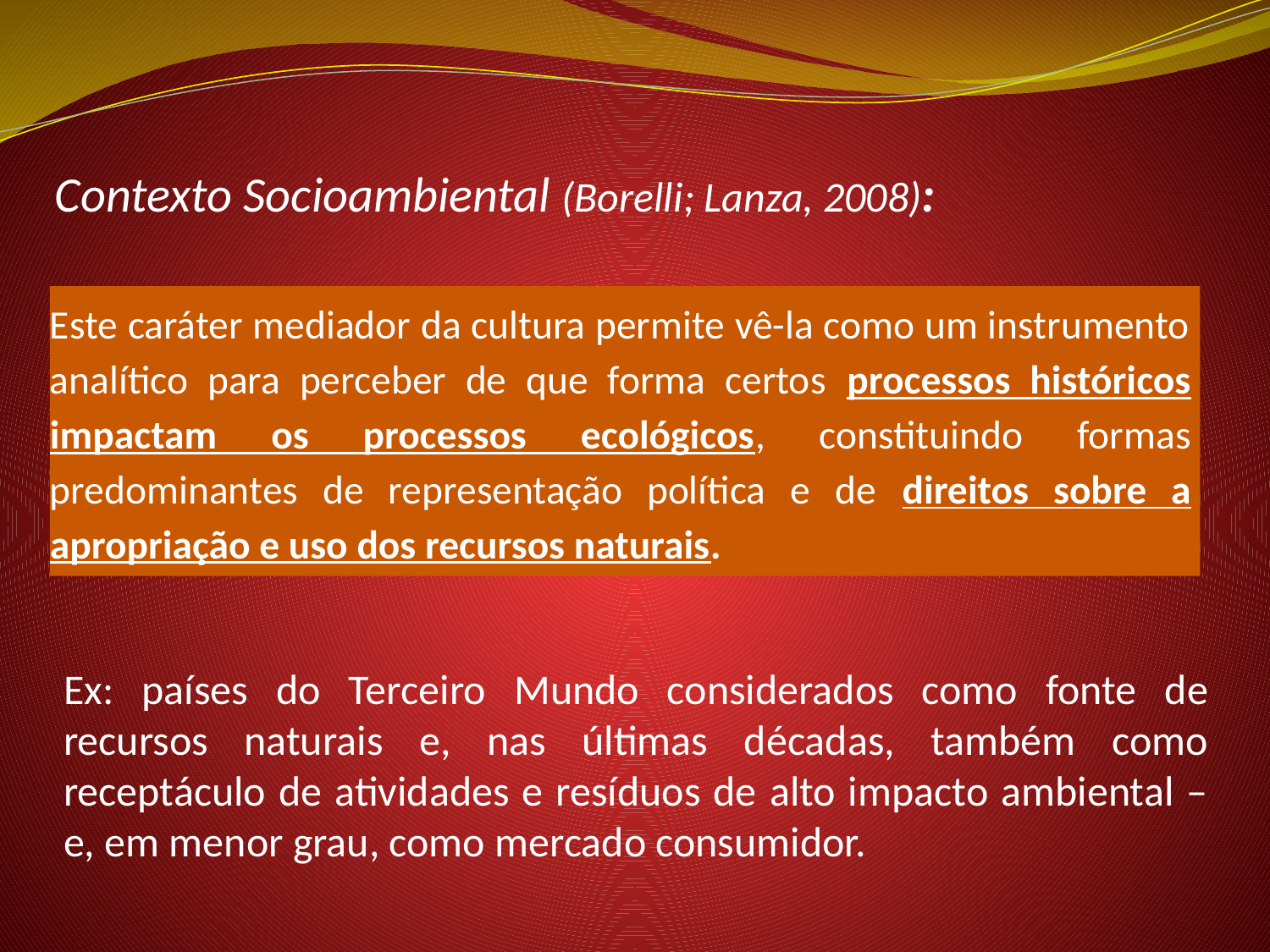

Contexto Socioambiental (Borelli; Lanza, 2008):

Este caráter mediador da cultura permite vê-la como um instrumento analítico para perceber de que forma certos processos históricos impactam os processos ecológicos, constituindo formas predominantes de representação política e de direitos sobre a apropriação e uso dos recursos naturais.
Ex: países do Terceiro Mundo considerados como fonte de recursos naturais e, nas últimas décadas, também como receptáculo de atividades e resíduos de alto impacto ambiental – e, em menor grau, como mercado consumidor.